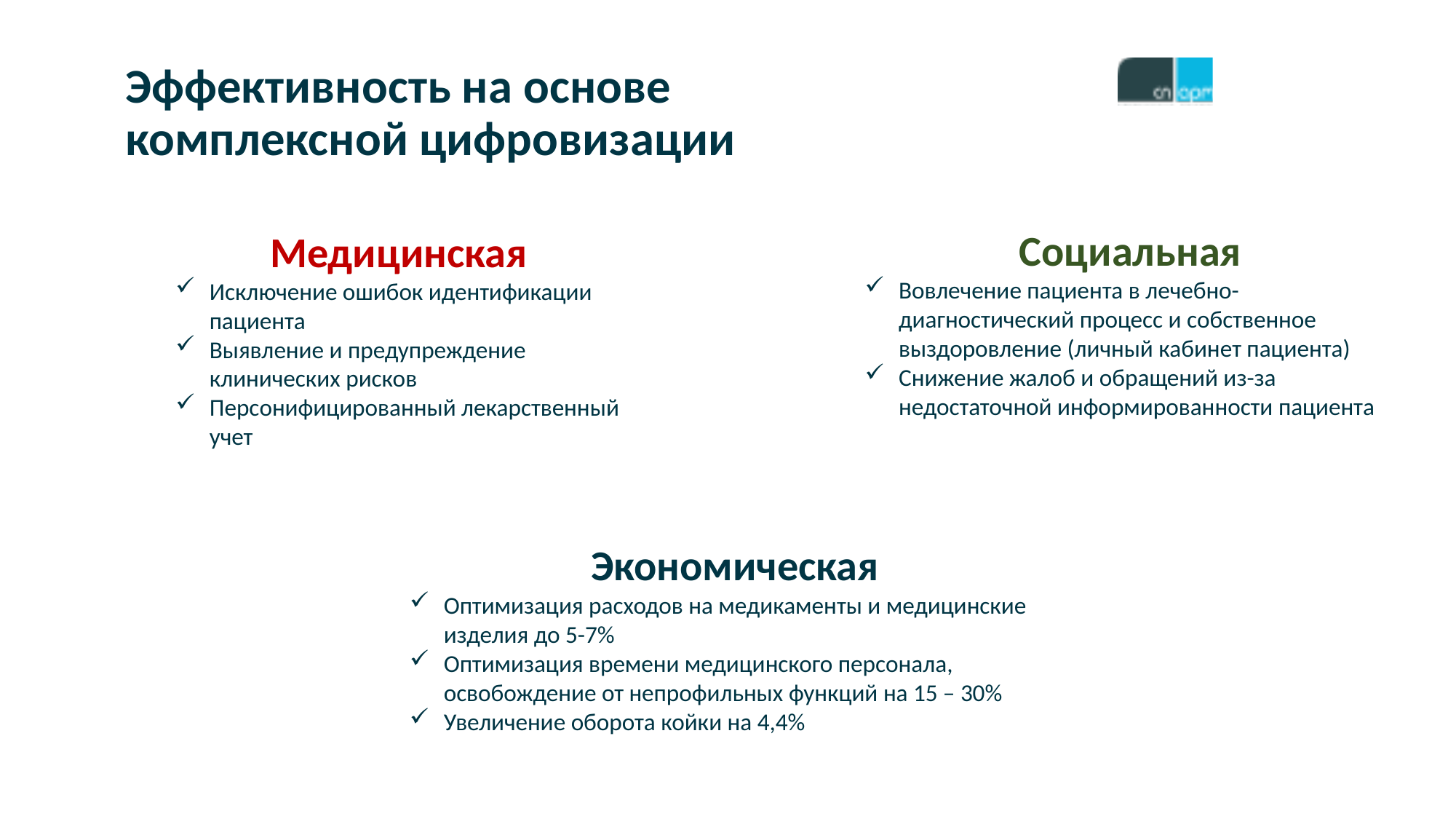

# Эффективность на основе комплексной цифровизации
Социальная
Вовлечение пациента в лечебно-диагностический процесс и собственное выздоровление (личный кабинет пациента)
Снижение жалоб и обращений из-за недостаточной информированности пациента
Медицинская
Исключение ошибок идентификации пациента
Выявление и предупреждение клинических рисков
Персонифицированный лекарственный учет
Экономическая
Оптимизация расходов на медикаменты и медицинские изделия до 5-7%
Оптимизация времени медицинского персонала, освобождение от непрофильных функций на 15 – 30%
Увеличение оборота койки на 4,4%